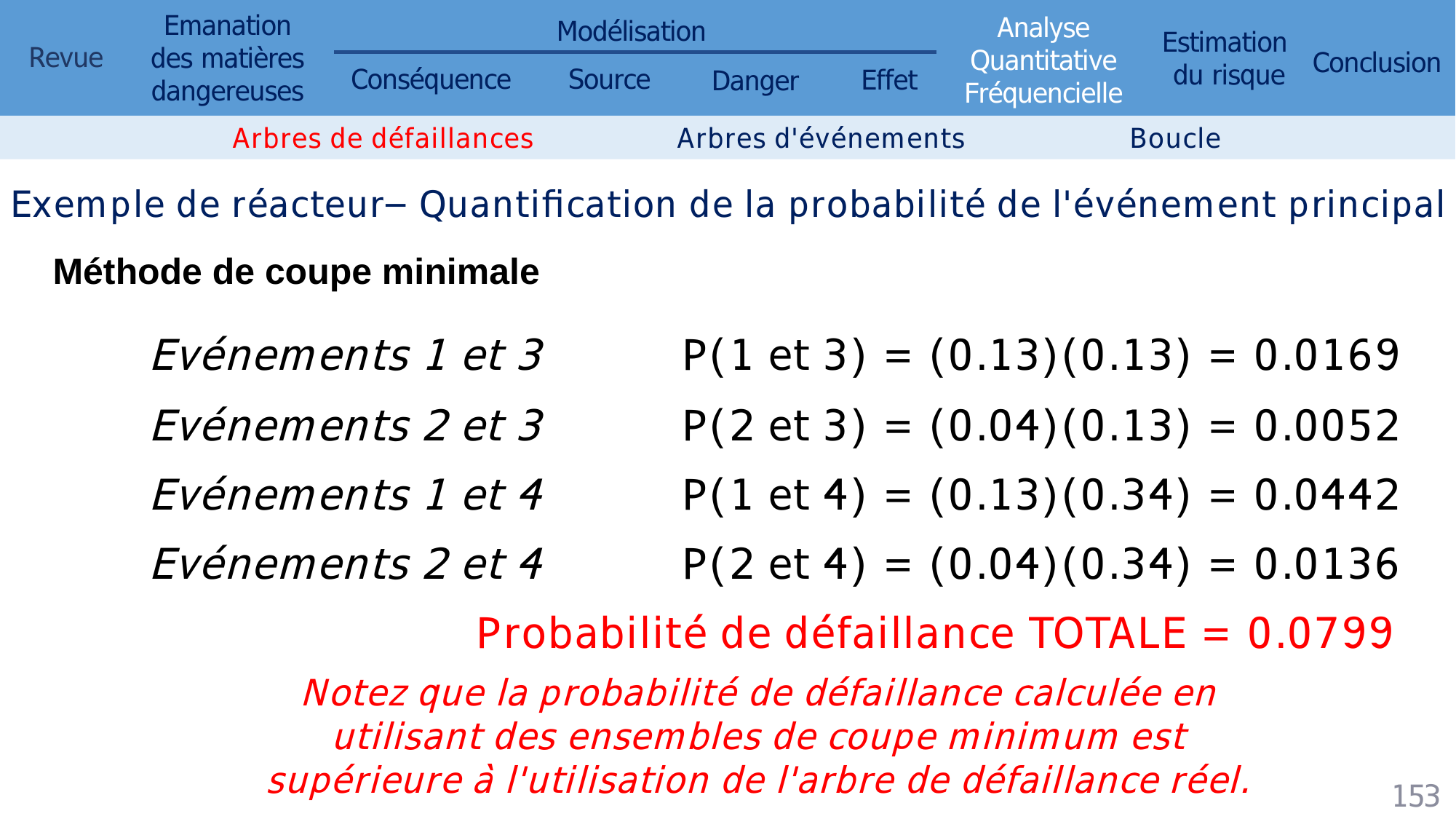

Arbres de défaillances  	    	 Arbres d'événements 		   Boucle
Exemple de réacteur– Quantification de la probabilité de l'événement principal

	 Evénements 1 et 3 	  	P(1 et 3) = (0.13)(0.13) = 0.0169
 	 Evénements 2 et 3 		P(2 et 3) = (0.04)(0.13) = 0.0052
 	 Evénements 1 et 4		P(1 et 4) = (0.13)(0.34) = 0.0442
 	 Evénements 2 et 4		P(2 et 4) = (0.04)(0.34) = 0.0136
				 Probabilité de défaillance TOTALE = 0.0799

Méthode de coupe minimale
Notez que la probabilité de défaillance calculée en utilisant des ensembles de coupe minimum est supérieure à l'utilisation de l'arbre de défaillance réel.
153